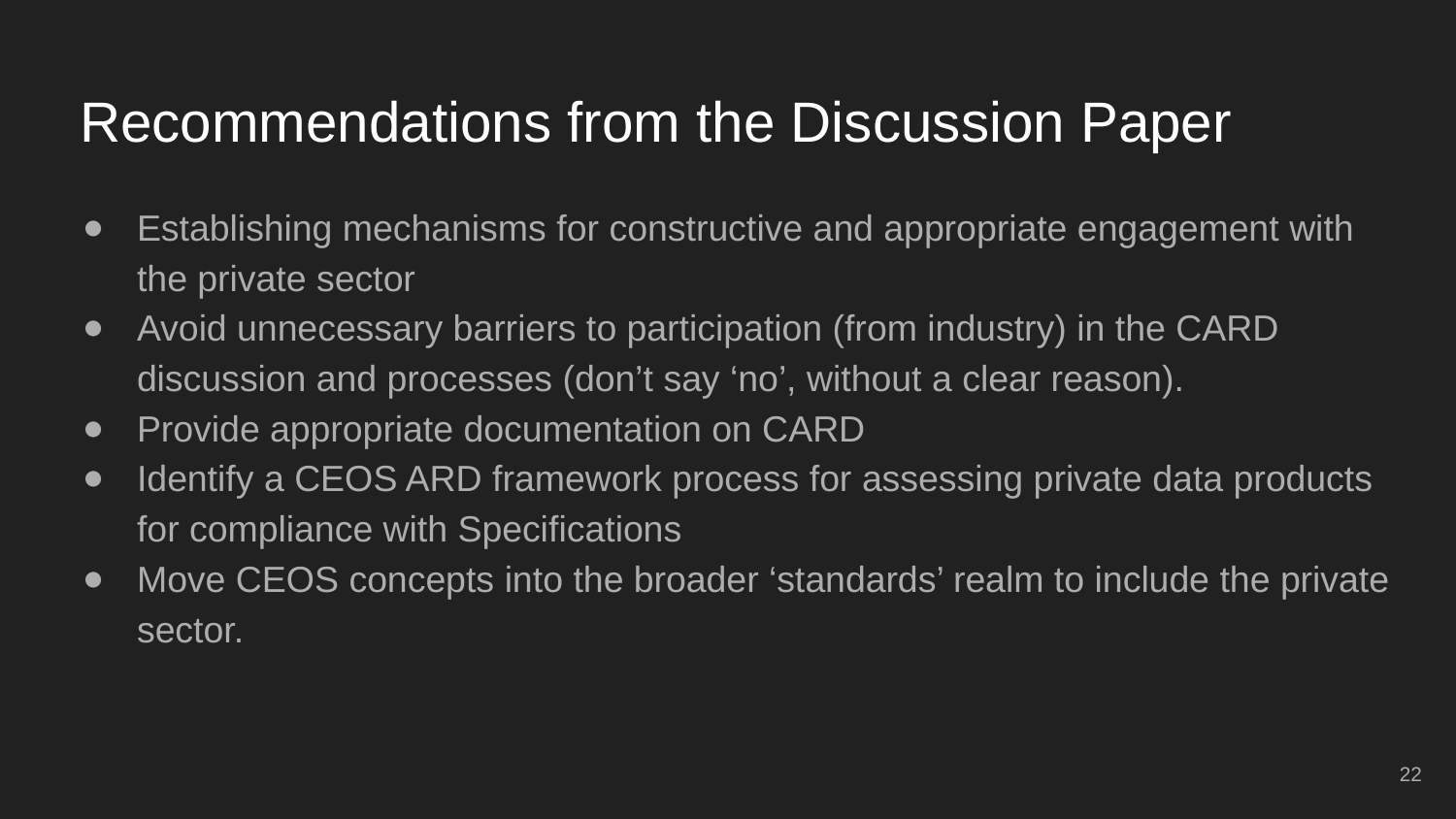

# Recommendations from the Discussion Paper

Establishing mechanisms for constructive and appropriate engagement with the private sector
Avoid unnecessary barriers to participation (from industry) in the CARD discussion and processes (don’t say ‘no’, without a clear reason).
Provide appropriate documentation on CARD
Identify a CEOS ARD framework process for assessing private data products for compliance with Specifications
Move CEOS concepts into the broader ‘standards’ realm to include the private sector.

22